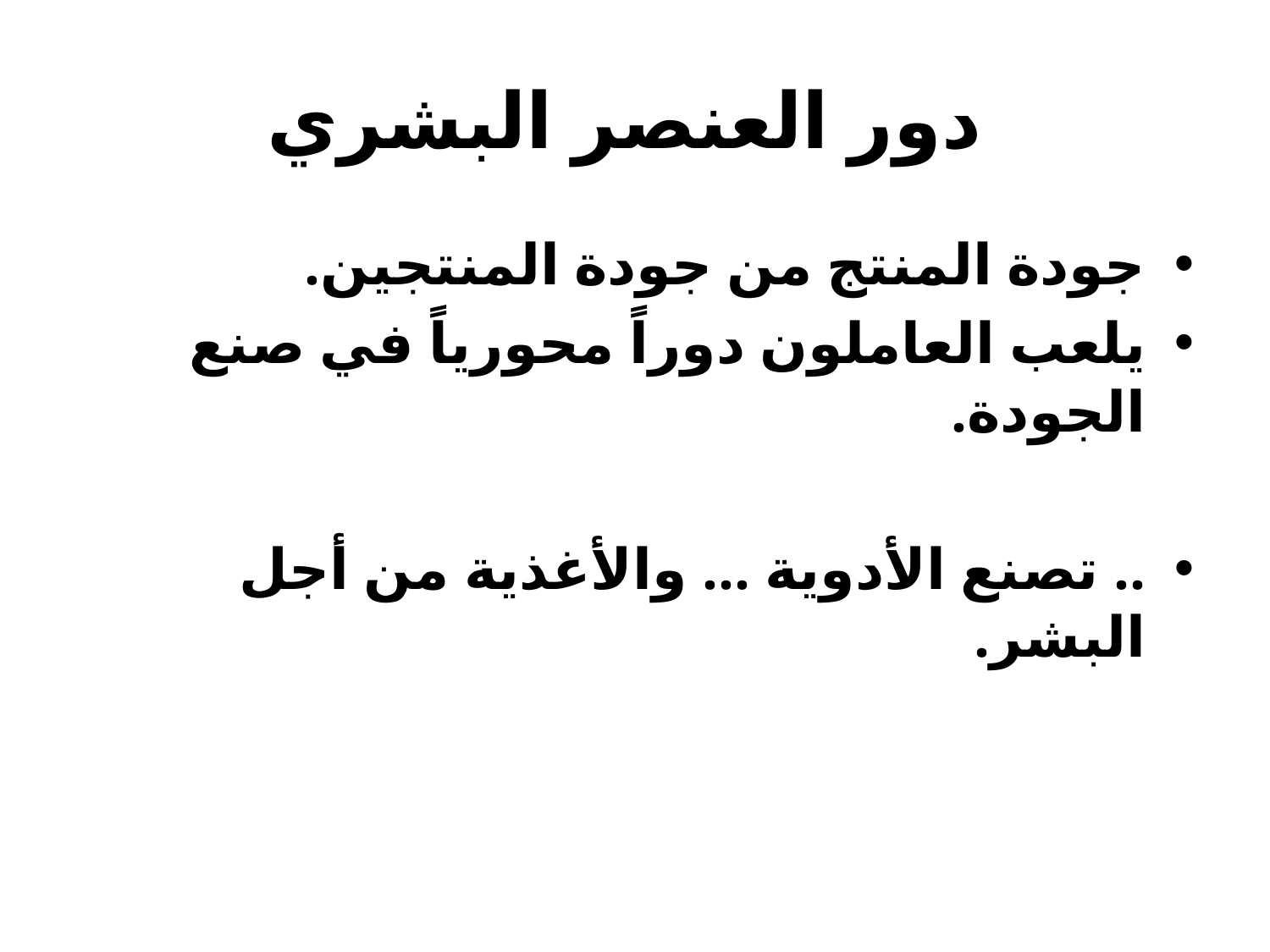

# دور العنصر البشري
جودة المنتج من جودة المنتجين.
يلعب العاملون دوراً محورياً في صنع الجودة.

.. تصنع الأدوية ... والأغذية من أجل البشر.